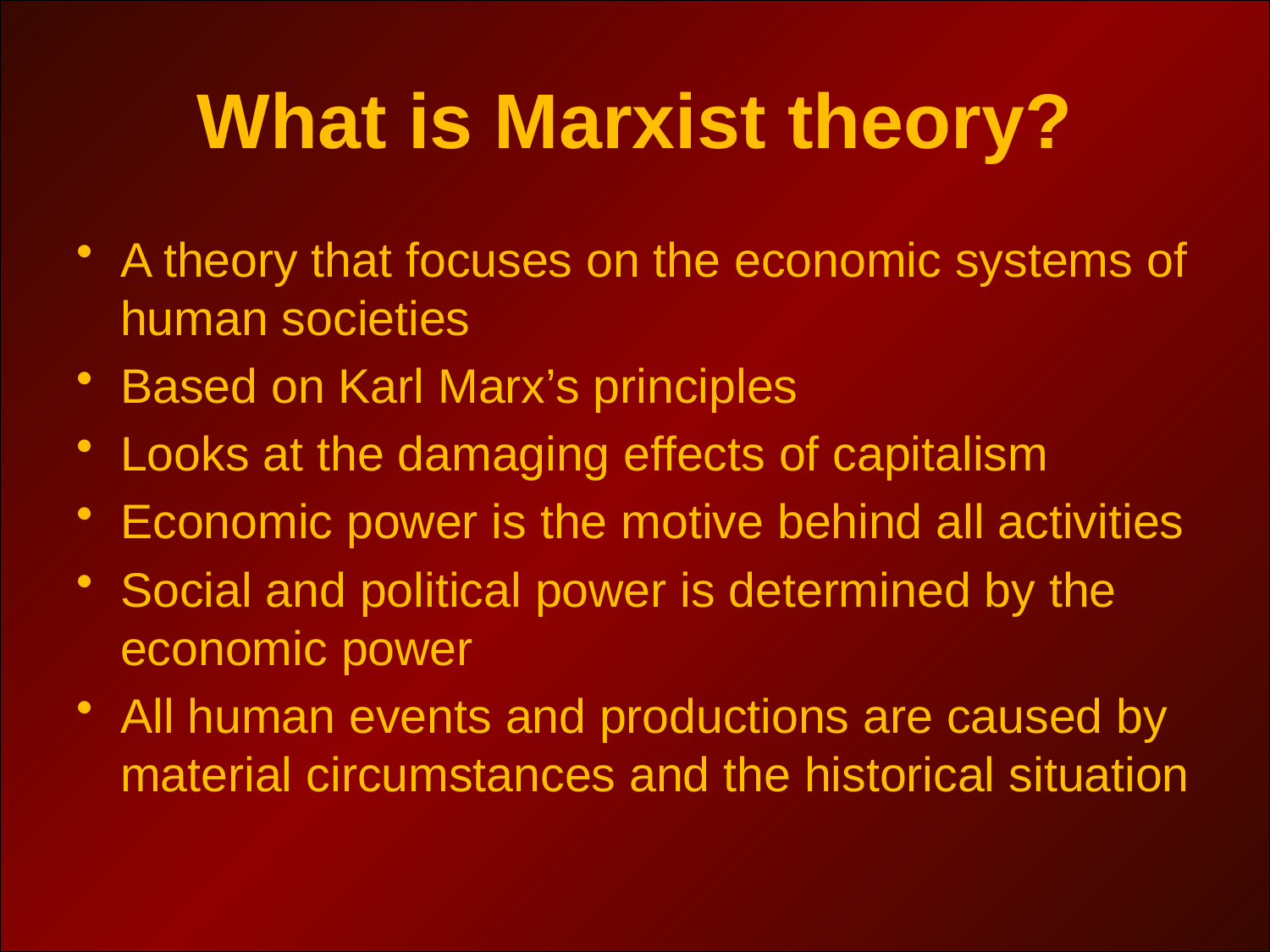

# What is Marxist theory?
A theory that focuses on the economic systems of human societies
Based on Karl Marx’s principles
Looks at the damaging effects of capitalism
Economic power is the motive behind all activities
Social and political power is determined by the economic power
All human events and productions are caused by material circumstances and the historical situation